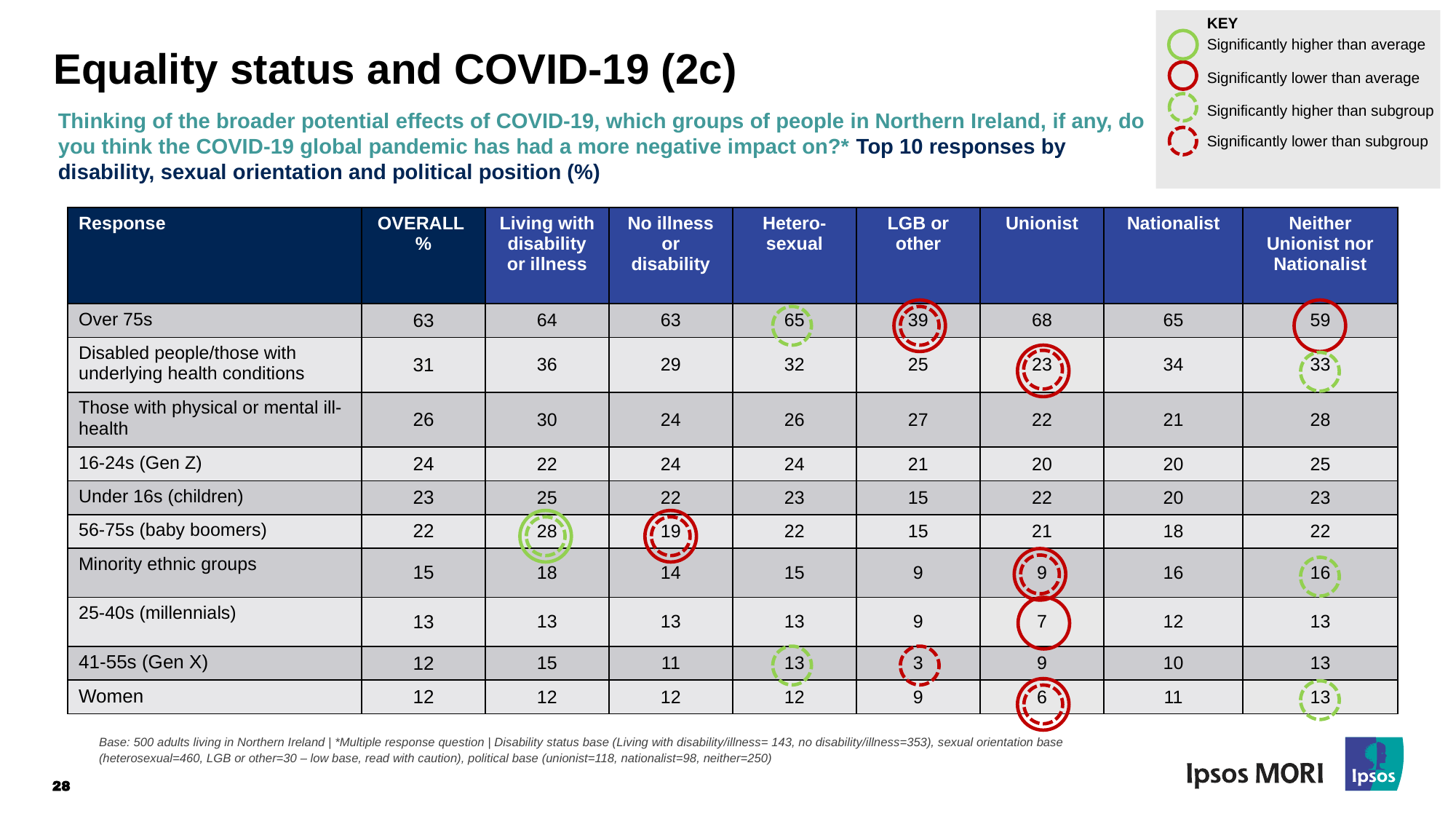

KEY

Significantly higher than average

Significantly lower than average

Significantly higher than subgroup

Significantly lower than subgroup
# Equality status and COVID-19 (2c)
Thinking of the broader potential effects of COVID-19, which groups of people in Northern Ireland, if any, do you think the COVID-19 global pandemic has had a more negative impact on?* Top 10 responses by disability, sexual orientation and political position (%)
| Response | OVERALL % | Living with disability or illness | No illness or disability | Hetero-sexual | LGB or other | Unionist | Nationalist | Neither Unionist nor Nationalist |
| --- | --- | --- | --- | --- | --- | --- | --- | --- |
| Over 75s | 63 | 64 | 63 | 65 | 39 | 68 | 65 | 59 |
| Disabled people/those with underlying health conditions | 31 | 36 | 29 | 32 | 25 | 23 | 34 | 33 |
| Those with physical or mental ill-health | 26 | 30 | 24 | 26 | 27 | 22 | 21 | 28 |
| 16-24s (Gen Z) | 24 | 22 | 24 | 24 | 21 | 20 | 20 | 25 |
| Under 16s (children) | 23 | 25 | 22 | 23 | 15 | 22 | 20 | 23 |
| 56-75s (baby boomers) | 22 | 28 | 19 | 22 | 15 | 21 | 18 | 22 |
| Minority ethnic groups | 15 | 18 | 14 | 15 | 9 | 9 | 16 | 16 |
| 25-40s (millennials) | 13 | 13 | 13 | 13 | 9 | 7 | 12 | 13 |
| 41-55s (Gen X) | 12 | 15 | 11 | 13 | 3 | 9 | 10 | 13 |
| Women | 12 | 12 | 12 | 12 | 9 | 6 | 11 | 13 |

Base: 500 adults living in Northern Ireland | *Multiple response question | Disability status base (Living with disability/illness= 143, no disability/illness=353), sexual orientation base (heterosexual=460, LGB or other=30 – low base, read with caution), political base (unionist=118, nationalist=98, neither=250)
28